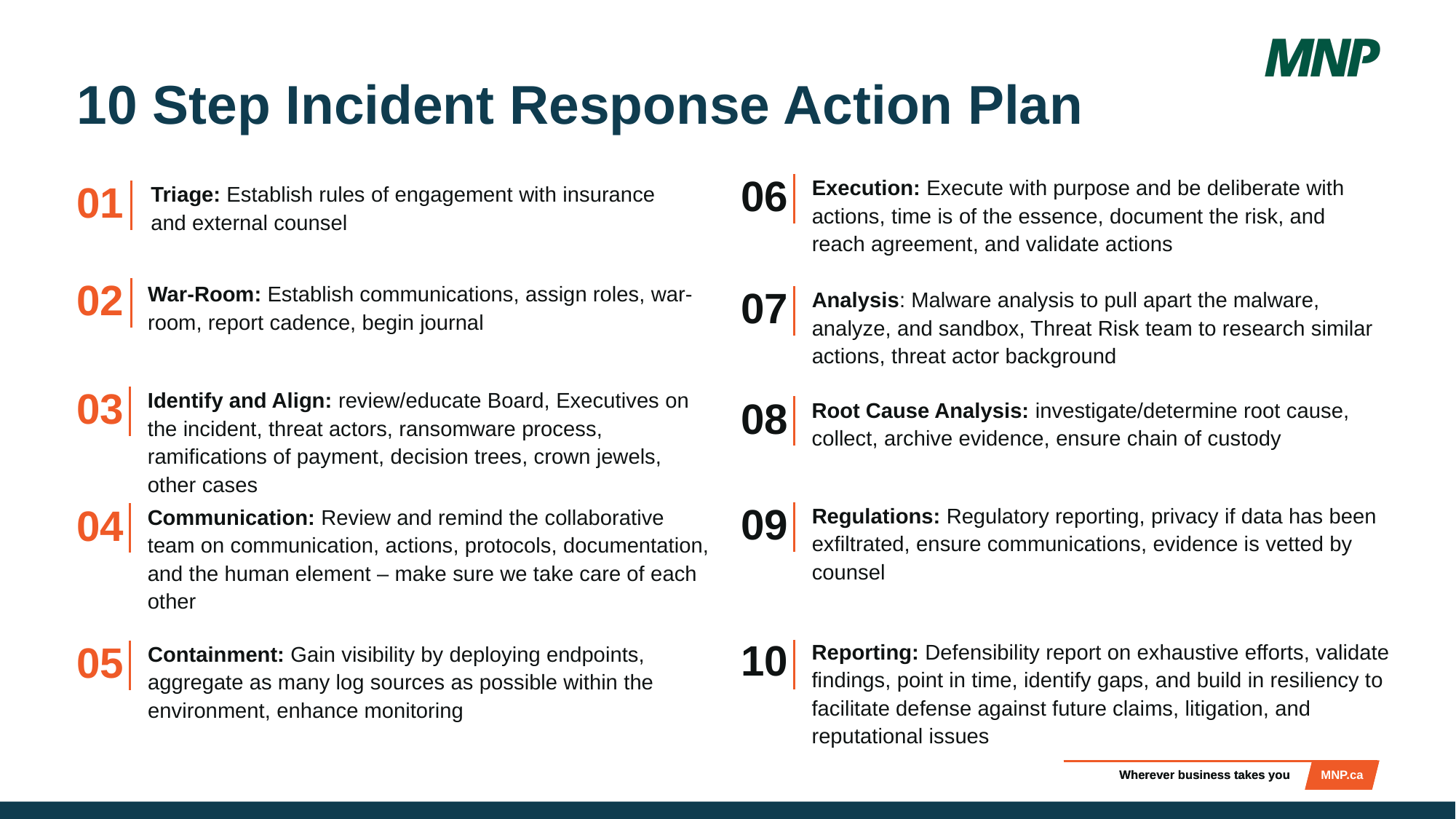

# 10 Step Incident Response Action Plan
06
Execution: Execute with purpose and be deliberate with actions, time is of the essence, document the risk, and reach agreement, and validate actions
01
Triage: Establish rules of engagement with insurance and external counsel
02
War-Room: Establish communications, assign roles, war-room, report cadence, begin journal
07
Analysis: Malware analysis to pull apart the malware, analyze, and sandbox, Threat Risk team to research similar actions, threat actor background
03
Identify and Align: review/educate Board, Executives on the incident, threat actors, ransomware process, ramifications of payment, decision trees, crown jewels, other cases
08
Root Cause Analysis: investigate/determine root cause, collect, archive evidence, ensure chain of custody
09
Regulations: Regulatory reporting, privacy if data has been exfiltrated, ensure communications, evidence is vetted by counsel
04
Communication: Review and remind the collaborative team on communication, actions, protocols, documentation, and the human element – make sure we take care of each other
10
Reporting: Defensibility report on exhaustive efforts, validate findings, point in time, identify gaps, and build in resiliency to facilitate defense against future claims, litigation, and reputational issues
05
Containment: Gain visibility by deploying endpoints, aggregate as many log sources as possible within the environment, enhance monitoring